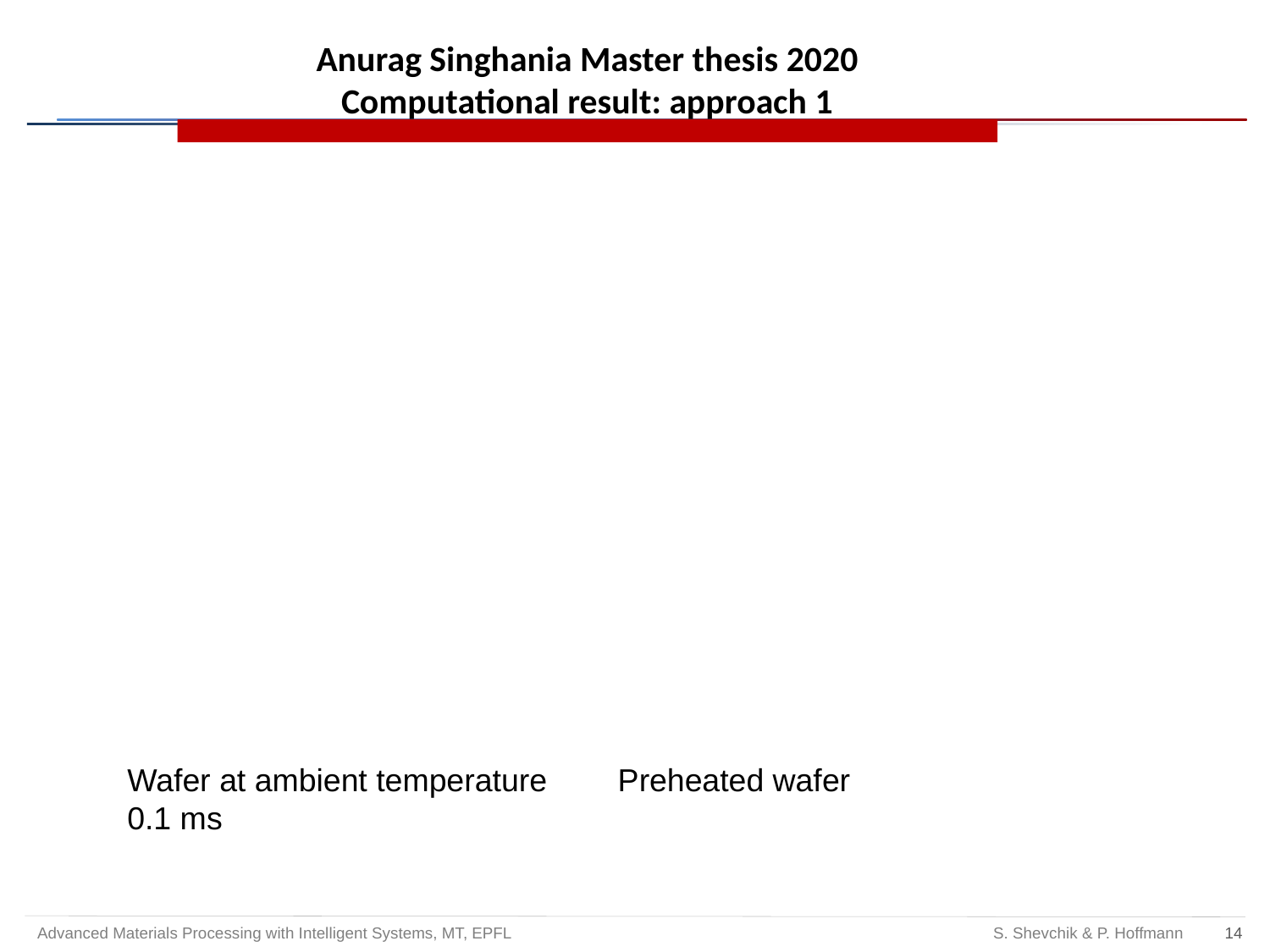

14
# Anurag Singhania Master thesis 2020 Computational result: approach 1

Wafer at ambient temperature        Preheated wafer
0.1 ms